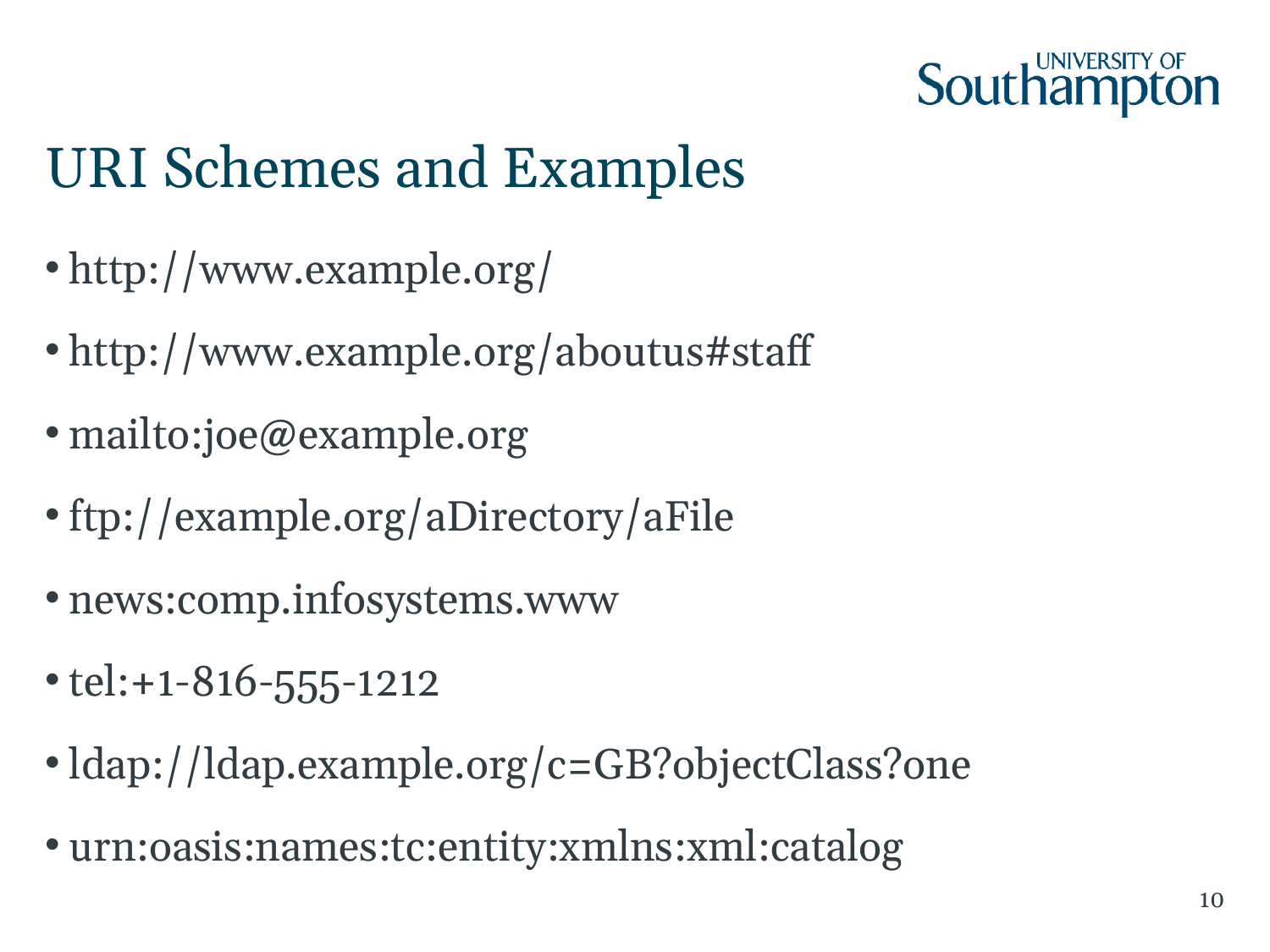

# URI Schemes and Examples
http://www.example.org/
http://www.example.org/aboutus#staff
mailto:joe@example.org
ftp://example.org/aDirectory/aFile
news:comp.infosystems.www
tel:+1-816-555-1212
ldap://ldap.example.org/c=GB?objectClass?one
urn:oasis:names:tc:entity:xmlns:xml:catalog

10